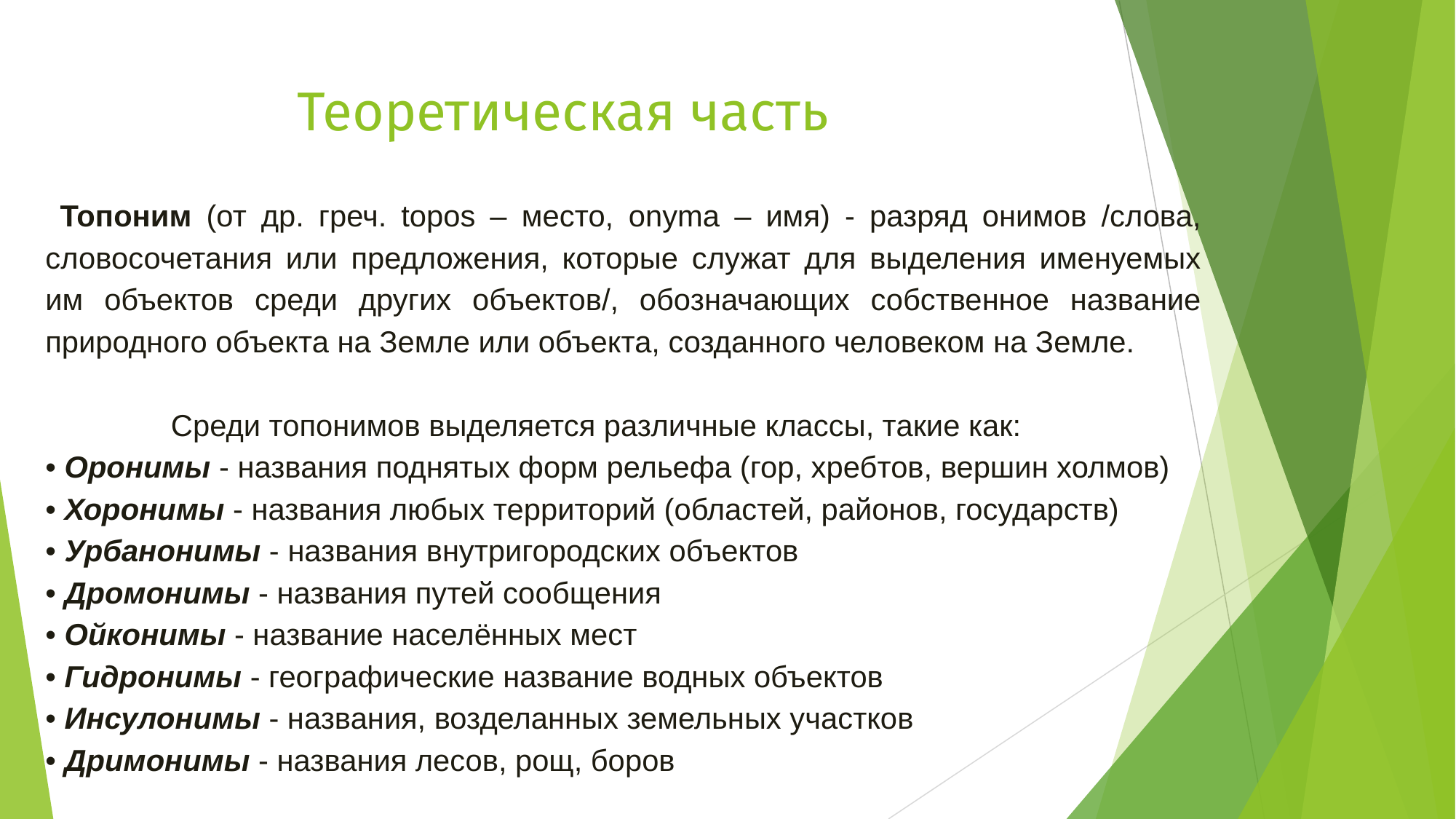

# Теоретическая часть
 Топоним (от др. греч. topos – место, onyma – имя) - разряд онимов /слова, словосочетания или предложения, которые служат для выделения именуемых им объектов среди других объектов/, обозначающих собственное название природного объекта на Земле или объекта, созданного человеком на Земле.

               Среди топонимов выделяется различные классы, такие как:
• Оронимы - названия поднятых форм рельефа (гор, хребтов, вершин холмов)
• Хоронимы - названия любых территорий (областей, районов, государств)
• Урбанонимы - названия внутригородских объектов
• Дромонимы - названия путей сообщения
• Ойконимы - название населённых мест
• Гидронимы - географические название водных объектов
• Инсулонимы - названия, возделанных земельных участков
• Дримонимы - названия лесов, рощ, боров